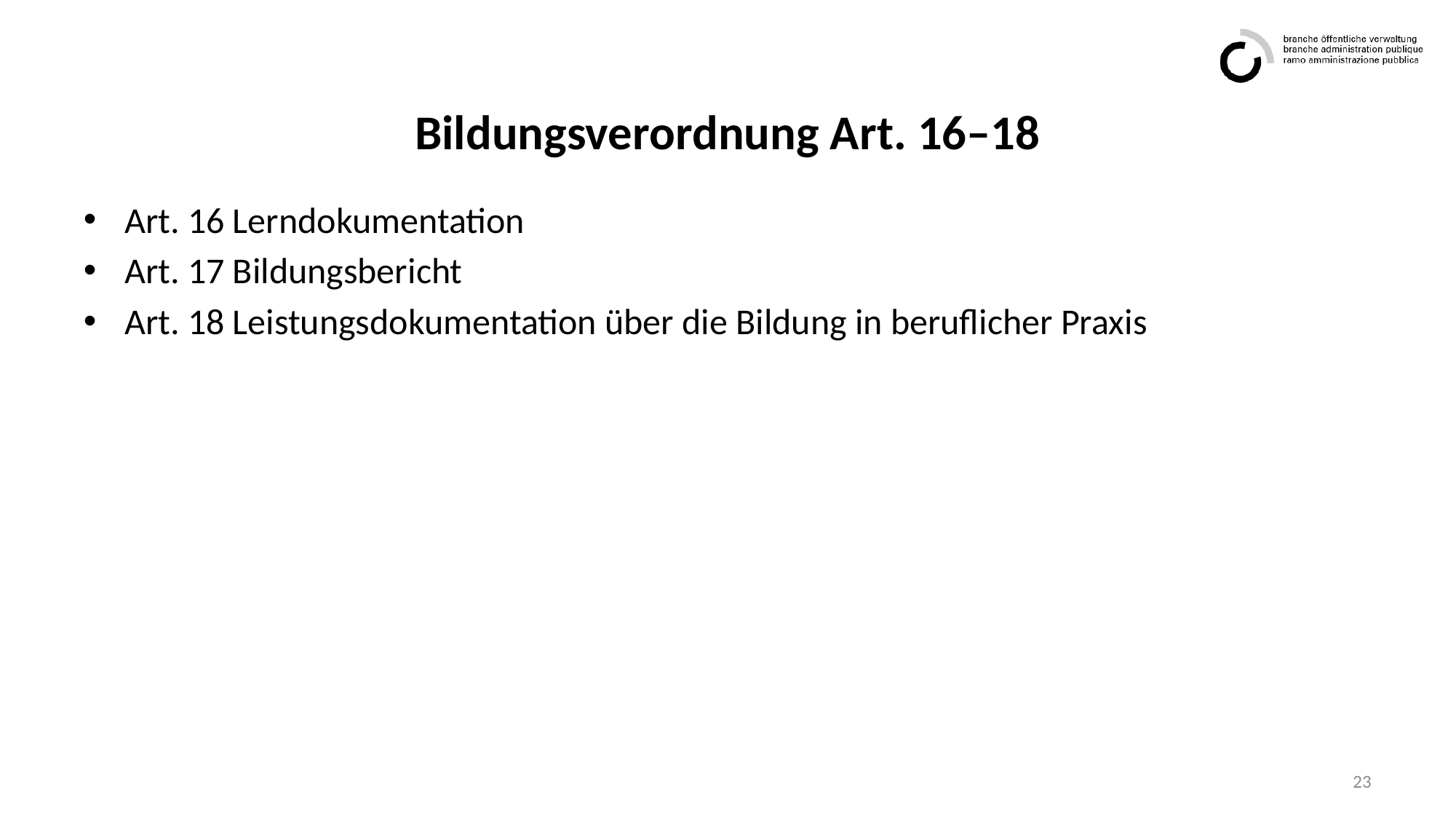

# Bildungsverordnung Art. 16–18
Art. 16 Lerndokumentation
Art. 17 Bildungsbericht
Art. 18 Leistungsdokumentation über die Bildung in beruflicher Praxis
23